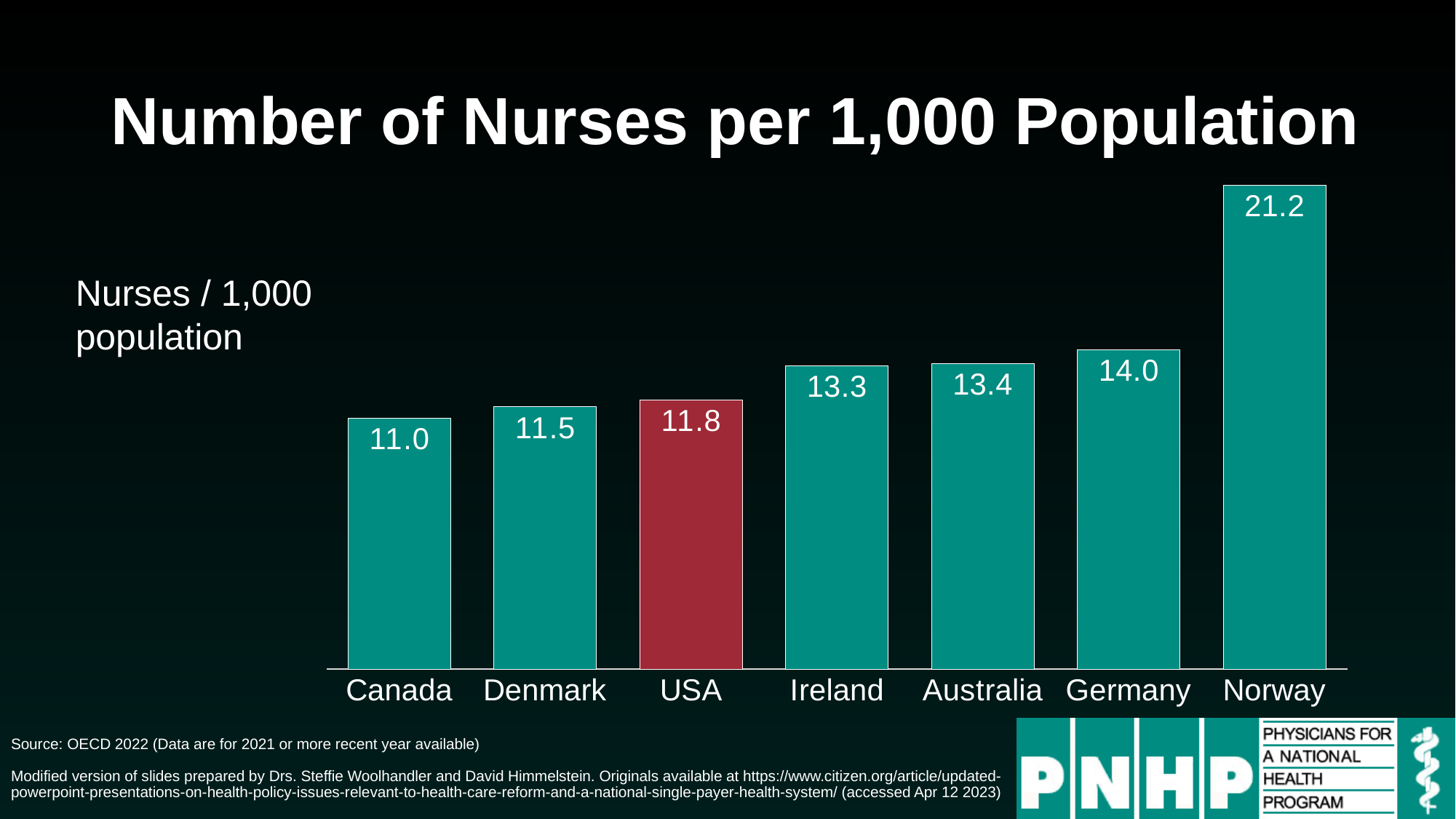

# Number of Nurses per 1,000 Population

### Chart

| Category | Series 1 |
|---|---|
| Canada | 11.0 |
| Denmark | 11.5 |
| USA | 11.8 |
| Ireland | 13.3 |
| Australia | 13.4 |
| Germany | 14.0 |
| Norway | 21.2 |
Nurses / 1,000 population
Source: OECD 2022 (Data are for 2021 or more recent year available)
Modified version of slides prepared by Drs. Steffie Woolhandler and David Himmelstein. Originals available at https://www.citizen.org/article/updated-powerpoint-presentations-on-health-policy-issues-relevant-to-health-care-reform-and-a-national-single-payer-health-system/ (accessed Apr 12 2023)